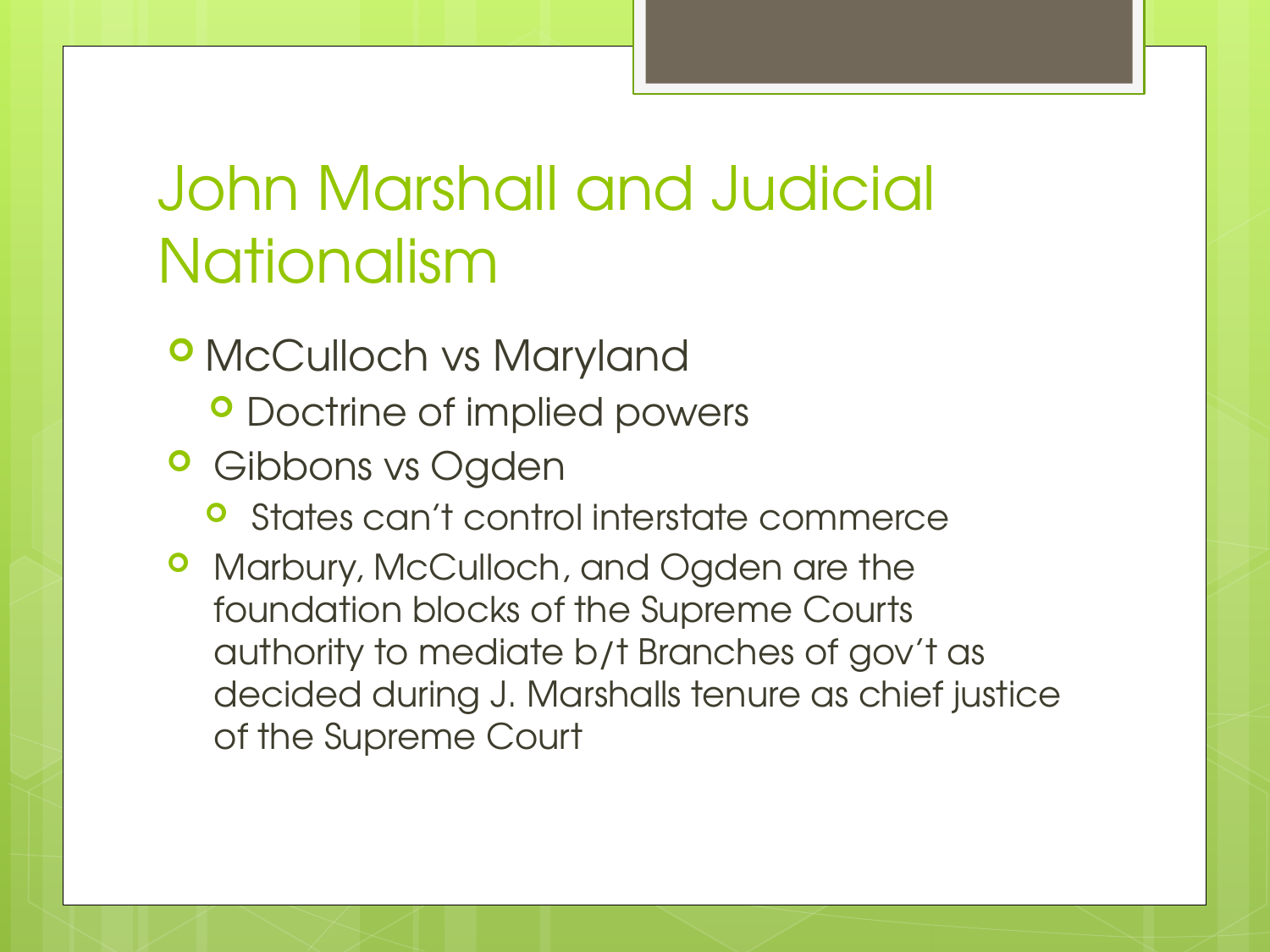

# John Marshall and Judicial Nationalism
McCulloch vs Maryland
Doctrine of implied powers
Gibbons vs Ogden
States can’t control interstate commerce
Marbury, McCulloch, and Ogden are the foundation blocks of the Supreme Courts authority to mediate b/t Branches of gov’t as decided during J. Marshalls tenure as chief justice of the Supreme Court